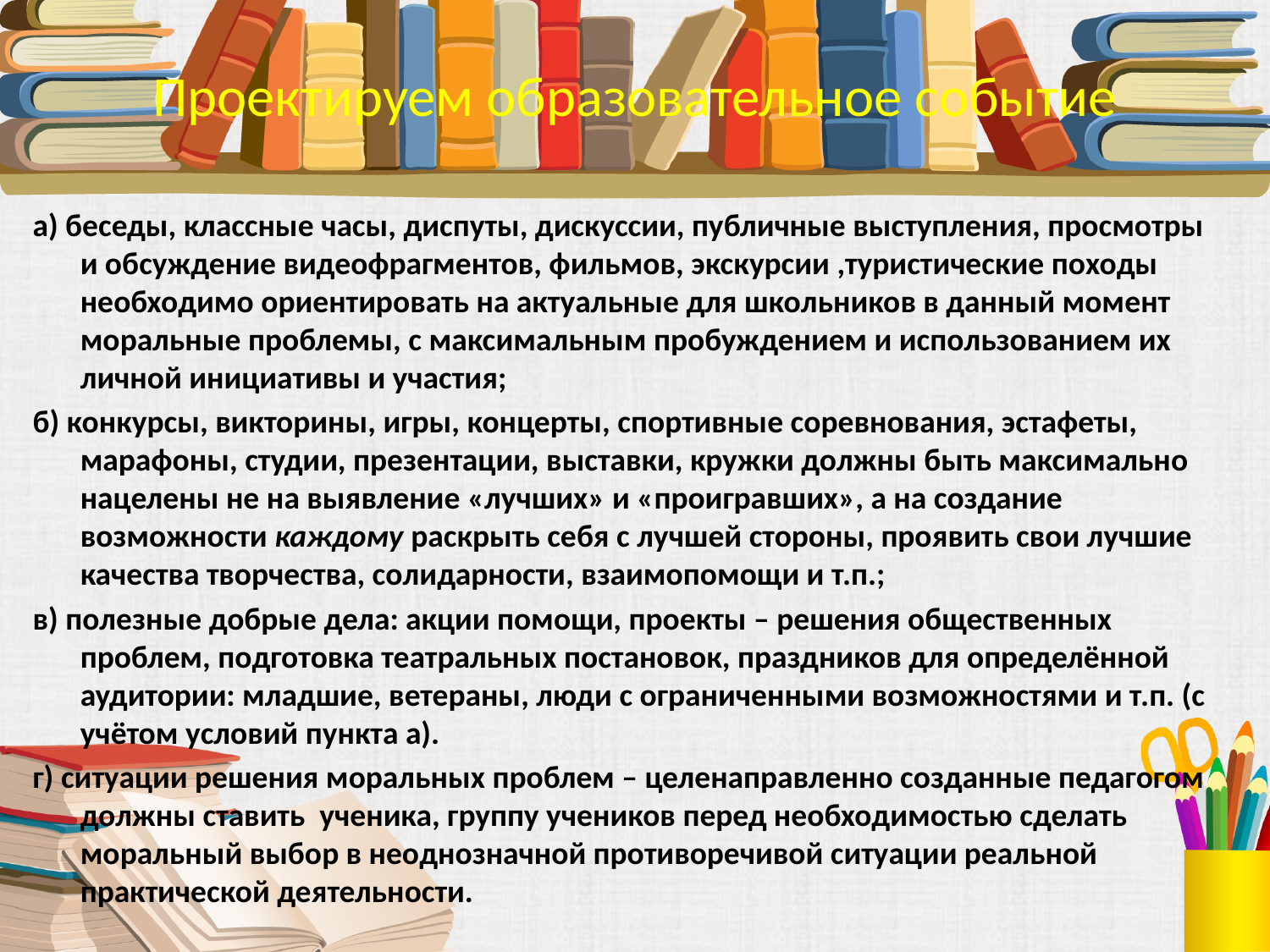

Проектируем образовательное событие

а) беседы, классные часы, диспуты, дискуссии, публичные выступления, просмотры и обсуждение видеофрагментов, фильмов, экскурсии ,туристические походы необходимо ориентировать на актуальные для школьников в данный момент моральные проблемы, с максимальным пробуждением и использованием их личной инициативы и участия;
б) конкурсы, викторины, игры, концерты, спортивные соревнования, эстафеты, марафоны, студии, презентации, выставки, кружки должны быть максимально нацелены не на выявление «лучших» и «проигравших», а на создание возможности каждому раскрыть себя с лучшей стороны, проявить свои лучшие качества творчества, солидарности, взаимопомощи и т.п.;
в) полезные добрые дела: акции помощи, проекты – решения общественных проблем, подготовка театральных постановок, праздников для определённой аудитории: младшие, ветераны, люди с ограниченными возможностями и т.п. (с учётом условий пункта а).
г) ситуации решения моральных проблем – целенаправленно созданные педагогом должны ставить  ученика, группу учеников перед необходимостью сделать моральный выбор в неоднозначной противоречивой ситуации реальной практической деятельности.